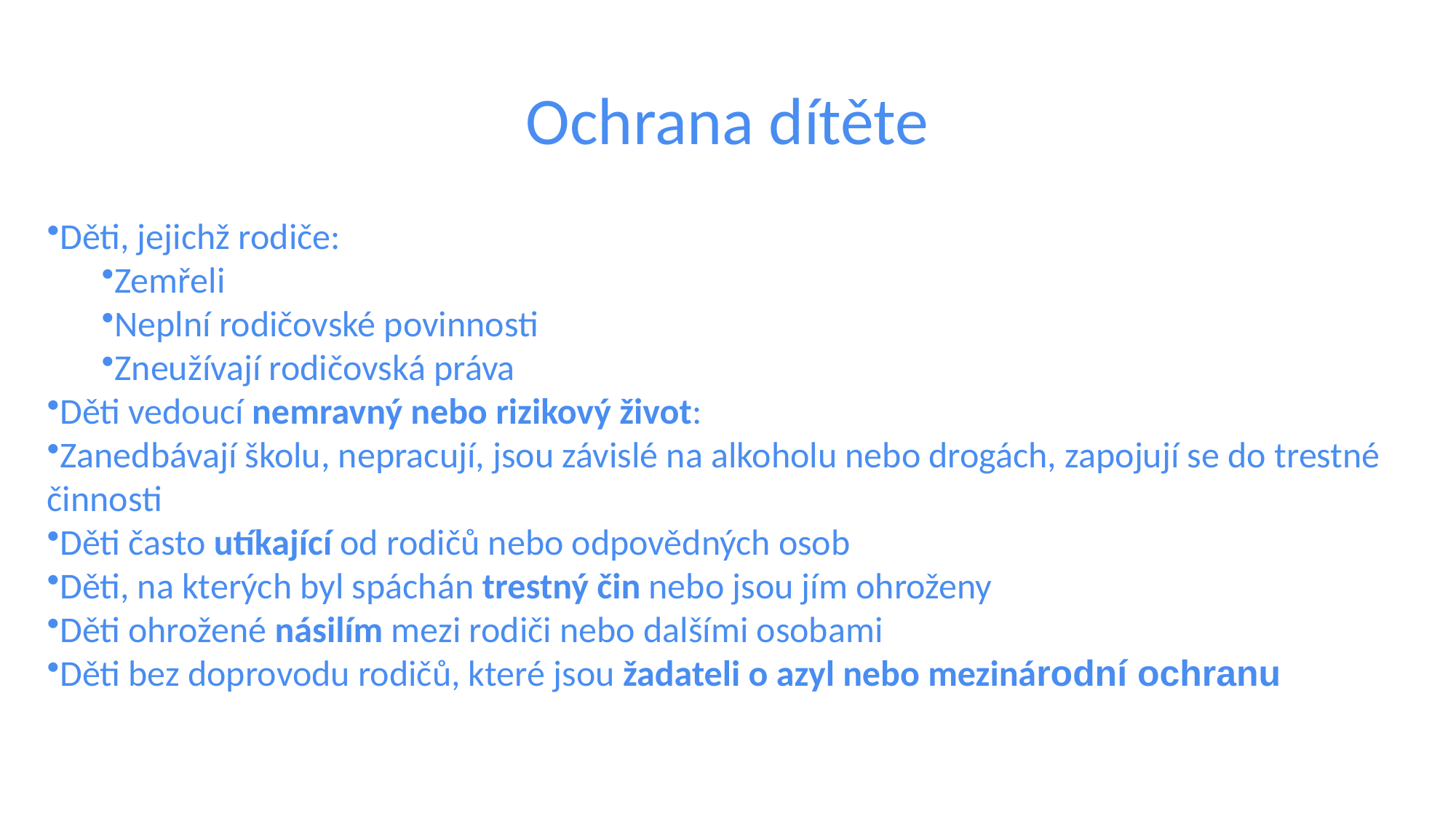

# Ochrana dítěte
Děti, jejichž rodiče:
Zemřeli
Neplní rodičovské povinnosti
Zneužívají rodičovská práva
Děti vedoucí nemravný nebo rizikový život:
Zanedbávají školu, nepracují, jsou závislé na alkoholu nebo drogách, zapojují se do trestné činnosti
Děti často utíkající od rodičů nebo odpovědných osob
Děti, na kterých byl spáchán trestný čin nebo jsou jím ohroženy
Děti ohrožené násilím mezi rodiči nebo dalšími osobami
Děti bez doprovodu rodičů, které jsou žadateli o azyl nebo mezinárodní ochranu